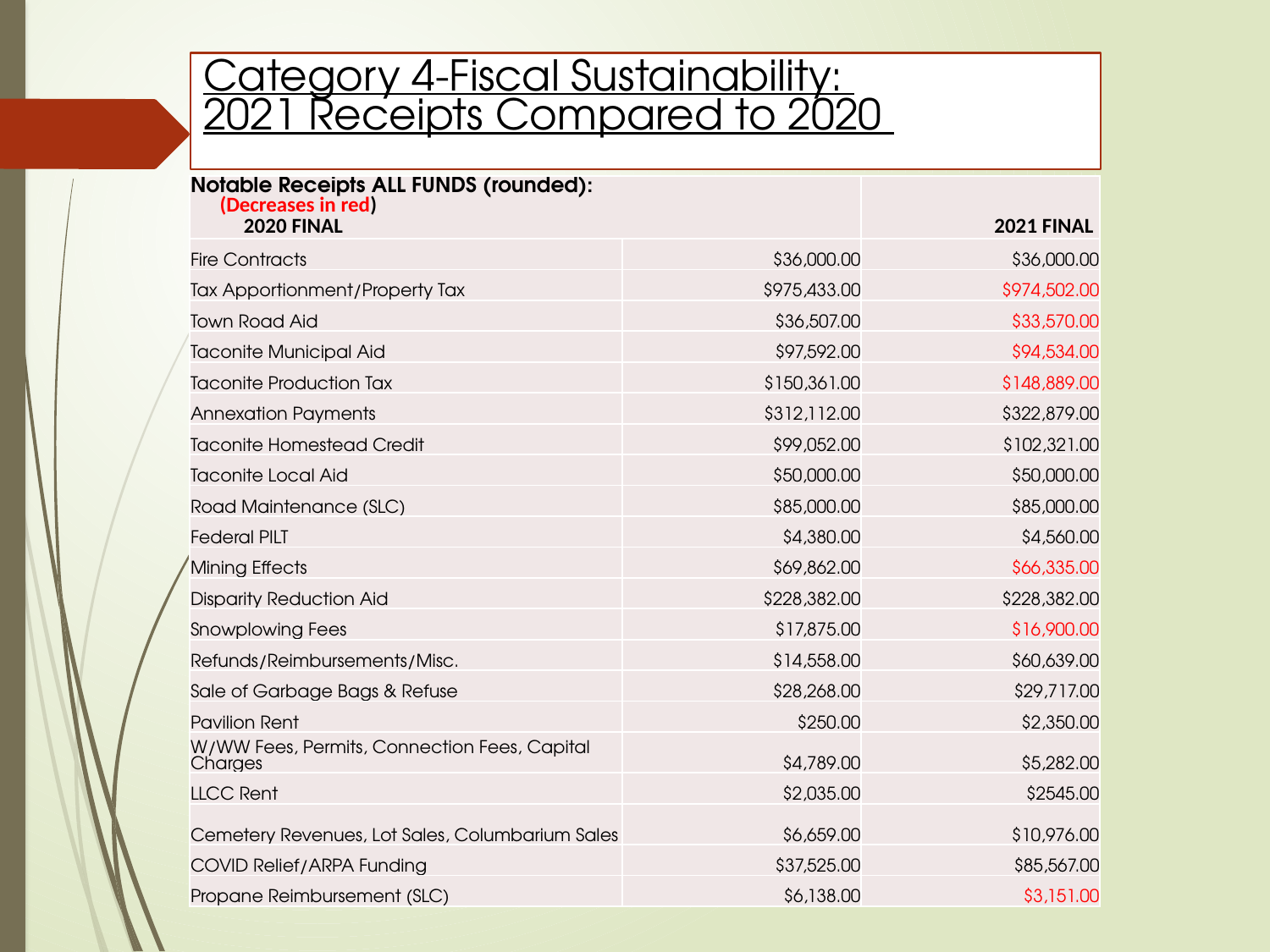

# Category 4-Fiscal Sustainability: 2021 Receipts Compared to 2020
| Notable Receipts ALL FUNDS (rounded): (Decreases in red) 2020 FINAL |  | 2021 FINAL |
| --- | --- | --- |
| Fire Contracts | $36,000.00 | $36,000.00 |
| Tax Apportionment/Property Tax | $975,433.00 | $974,502.00 |
| Town Road Aid | $36,507.00 | $33,570.00 |
| Taconite Municipal Aid | $97,592.00 | $94,534.00 |
| Taconite Production Tax | $150,361.00 | $148,889.00 |
| Annexation Payments | $312,112.00 | $322,879.00 |
| Taconite Homestead Credit | $99,052.00 | $102,321.00 |
| Taconite Local Aid | $50,000.00 | $50,000.00 |
| Road Maintenance (SLC) | $85,000.00 | $85,000.00 |
| Federal PILT | $4,380.00 | $4,560.00 |
| Mining Effects | $69,862.00 | $66,335.00 |
| Disparity Reduction Aid | $228,382.00 | $228,382.00 |
| Snowplowing Fees | $17,875.00 | $16,900.00 |
| Refunds/Reimbursements/Misc. | $14,558.00 | $60,639.00 |
| Sale of Garbage Bags & Refuse | $28,268.00 | $29,717.00 |
| Pavilion Rent | $250.00 | $2,350.00 |
| W/WW Fees, Permits, Connection Fees, Capital Charges | $4,789.00 | $5,282.00 |
| LLCC Rent | $2,035.00 | $2545.00 |
| Cemetery Revenues, Lot Sales, Columbarium Sales | $6,659.00 | $10,976.00 |
| COVID Relief/ARPA Funding | $37,525.00 | $85,567.00 |
| Propane Reimbursement (SLC) | $6,138.00 | $3,151.00 |